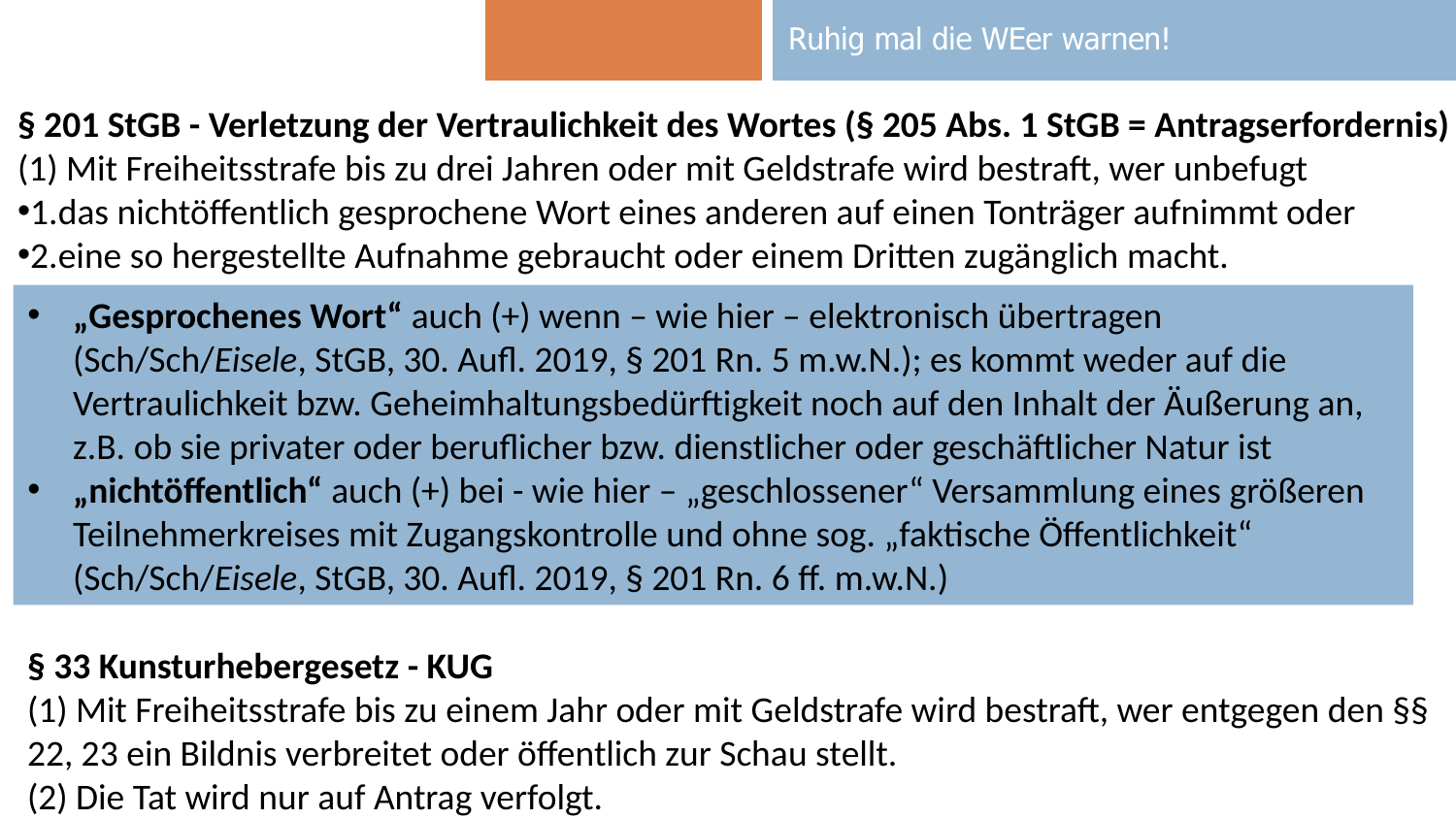

|  | Ruhig mal die WEer warnen! |
| --- | --- |
§ 201 StGB - Verletzung der Vertraulichkeit des Wortes (§ 205 Abs. 1 StGB = Antragserfordernis)
(1) Mit Freiheitsstrafe bis zu drei Jahren oder mit Geldstrafe wird bestraft, wer unbefugt
1.das nichtöffentlich gesprochene Wort eines anderen auf einen Tonträger aufnimmt oder
2.eine so hergestellte Aufnahme gebraucht oder einem Dritten zugänglich macht.
„Gesprochenes Wort“ auch (+) wenn – wie hier – elektronisch übertragen (Sch/Sch/Eisele, StGB, 30. Aufl. 2019, § 201 Rn. 5 m.w.N.); es kommt weder auf die Vertraulichkeit bzw. Geheimhaltungsbedürftigkeit noch auf den Inhalt der Äußerung an, z.B. ob sie privater oder beruflicher bzw. dienstlicher oder geschäftlicher Natur ist
„nichtöffentlich“ auch (+) bei - wie hier – „geschlossener“ Versammlung eines größeren Teilnehmerkreises mit Zugangskontrolle und ohne sog. „faktische Öffentlichkeit“ (Sch/Sch/Eisele, StGB, 30. Aufl. 2019, § 201 Rn. 6 ff. m.w.N.)

§ 33 Kunsturhebergesetz - KUG
(1) Mit Freiheitsstrafe bis zu einem Jahr oder mit Geldstrafe wird bestraft, wer entgegen den §§ 22, 23 ein Bildnis verbreitet oder öffentlich zur Schau stellt.
(2) Die Tat wird nur auf Antrag verfolgt.